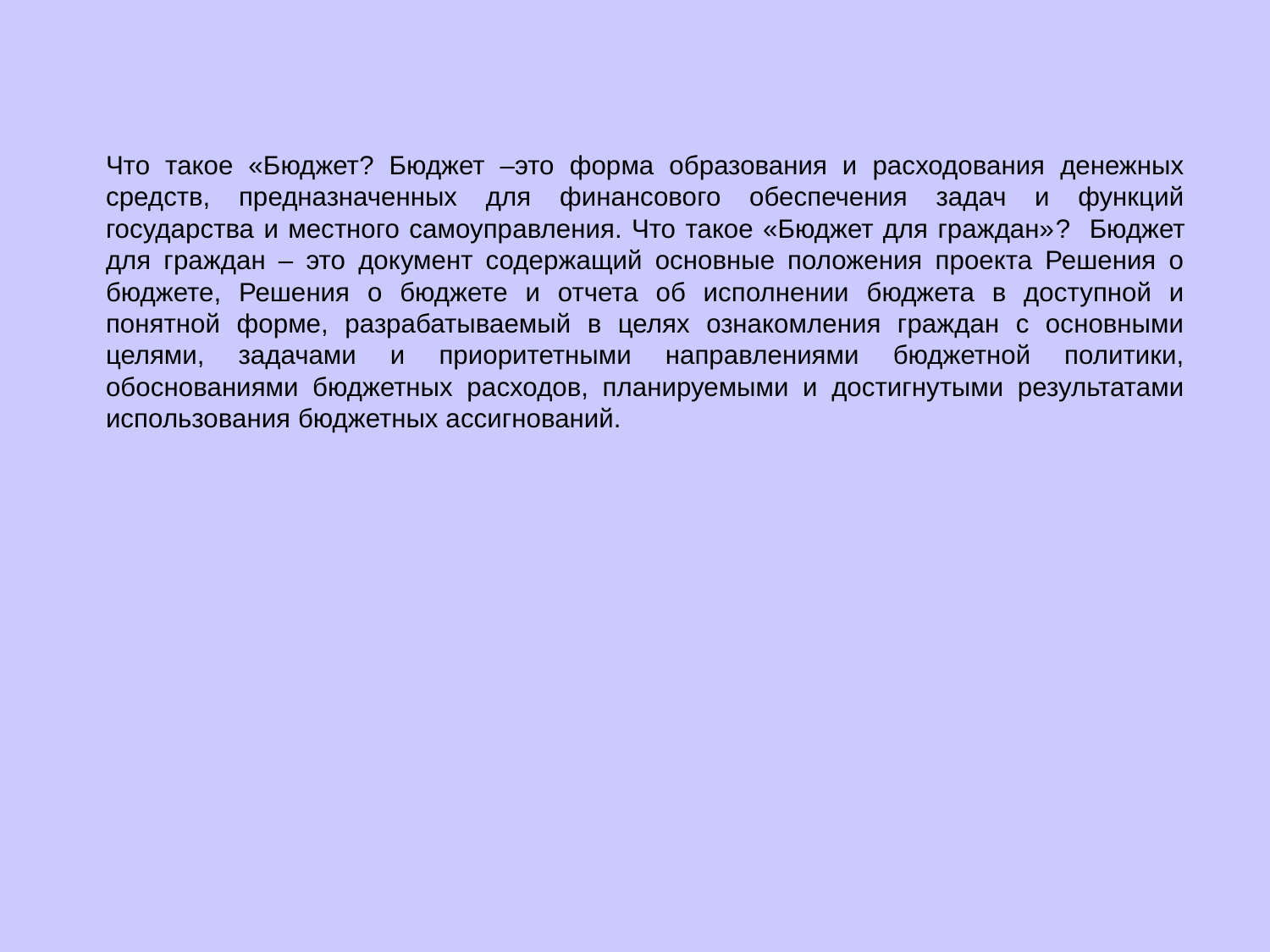

Что такое «Бюджет? Бюджет –это форма образования и расходования денежных средств, предназначенных для финансового обеспечения задач и функций государства и местного самоуправления. Что такое «Бюджет для граждан»?  Бюджет для граждан – это документ содержащий основные положения проекта Решения о бюджете, Решения о бюджете и отчета об исполнении бюджета в доступной и понятной форме, разрабатываемый в целях ознакомления граждан с основными целями, задачами и приоритетными направлениями бюджетной политики, обоснованиями бюджетных расходов, планируемыми и достигнутыми результатами использования бюджетных ассигнований.